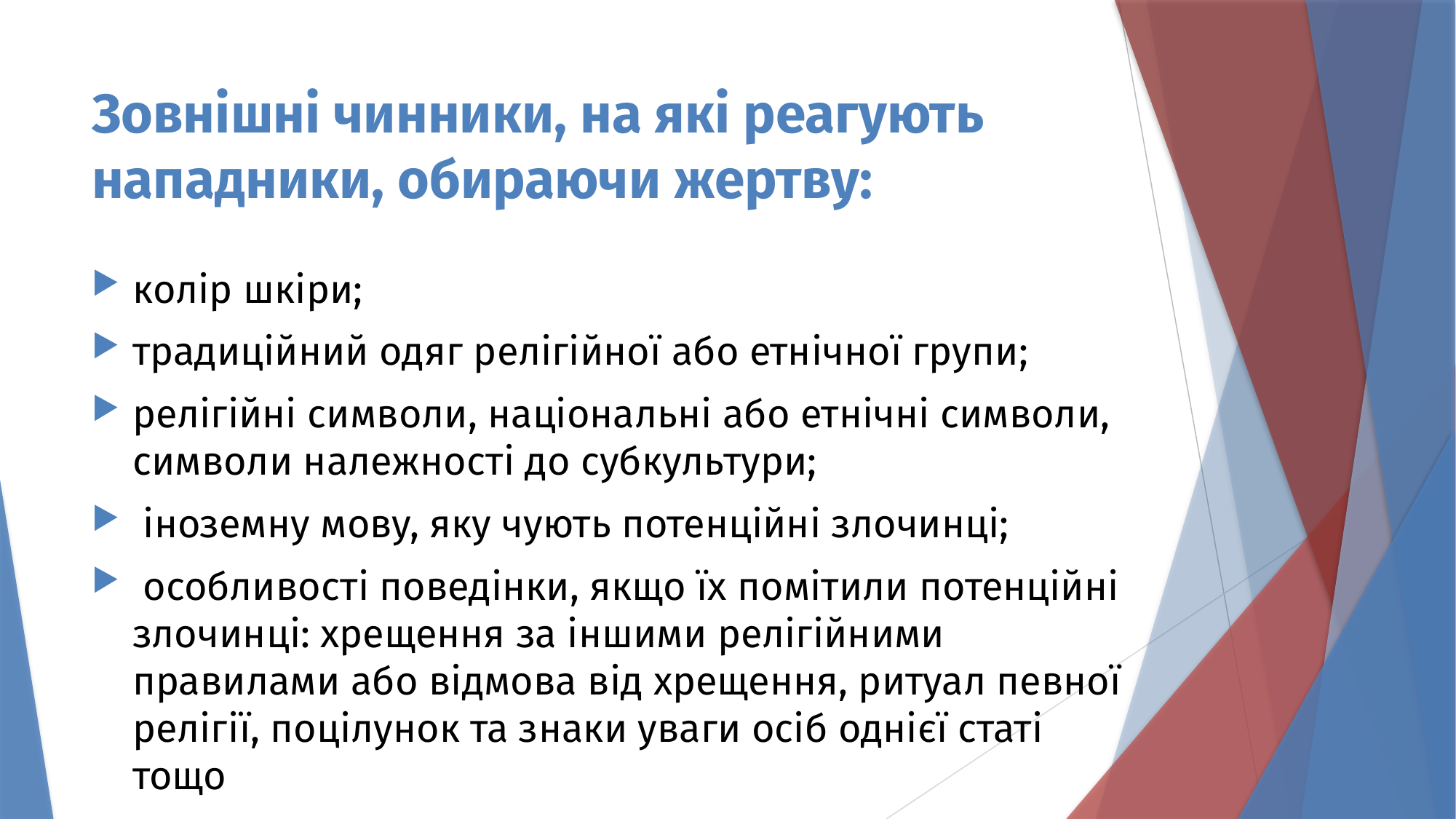

# Зовнішні чинники, на які реагують нападники, обираючи жертву:
колір шкіри;
традиційний одяг релігійної або етнічної групи;
релігійні символи, національні або етнічні символи, символи належності до субкультури;
 іноземну мову, яку чують потенційні злочинці;
 особливості поведінки, якщо їх помітили потенційні злочинці: хрещення за іншими релігійними правилами або відмова від хрещення, ритуал певної релігії, поцілунок та знаки уваги осіб однієї статі тощо